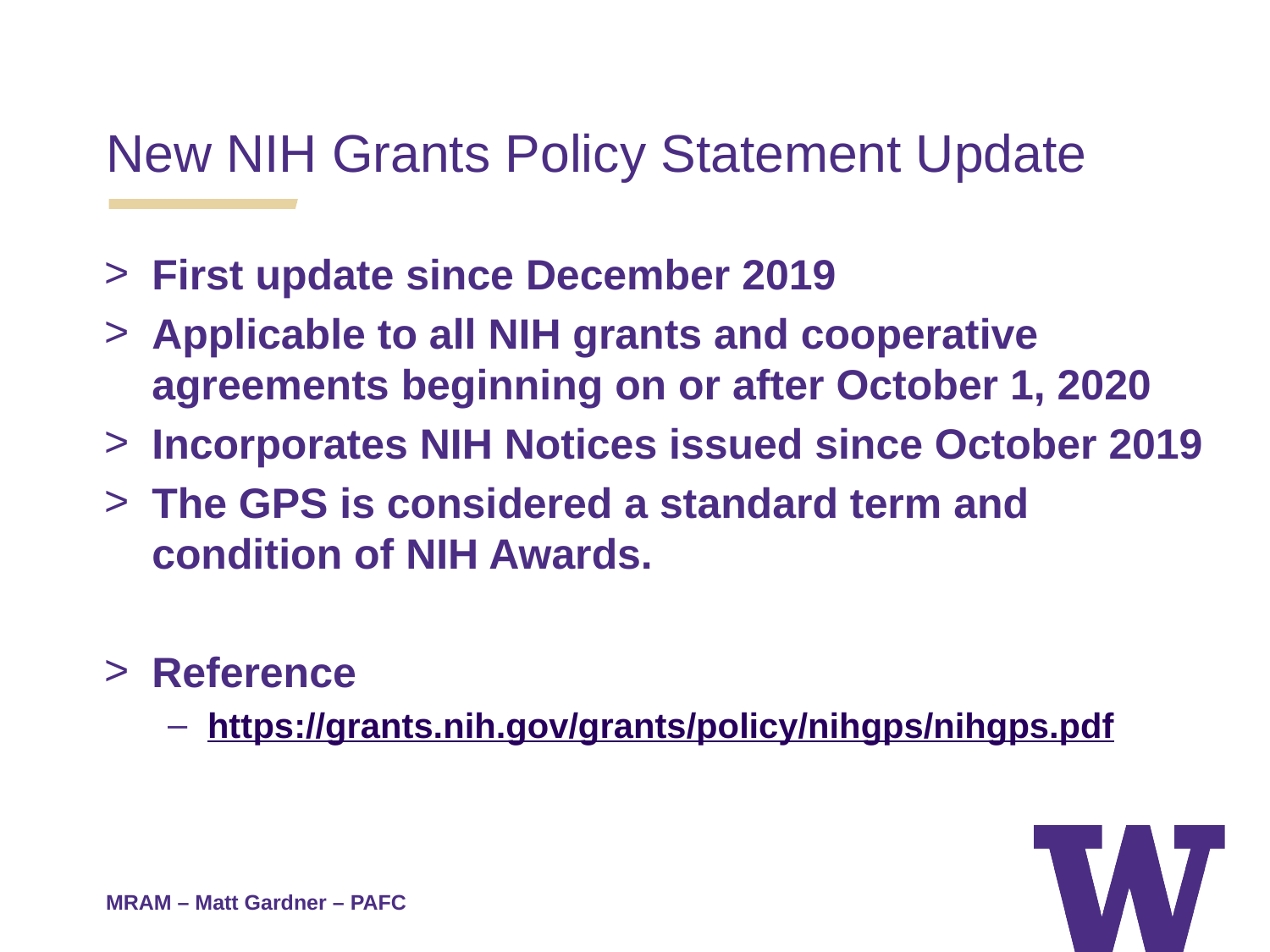

New NIH Grants Policy Statement Update
First update since December 2019
Applicable to all NIH grants and cooperative agreements beginning on or after October 1, 2020
Incorporates NIH Notices issued since October 2019
The GPS is considered a standard term and condition of NIH Awards.

Reference
https://grants.nih.gov/grants/policy/nihgps/nihgps.pdf

MRAM – Matt Gardner – PAFC